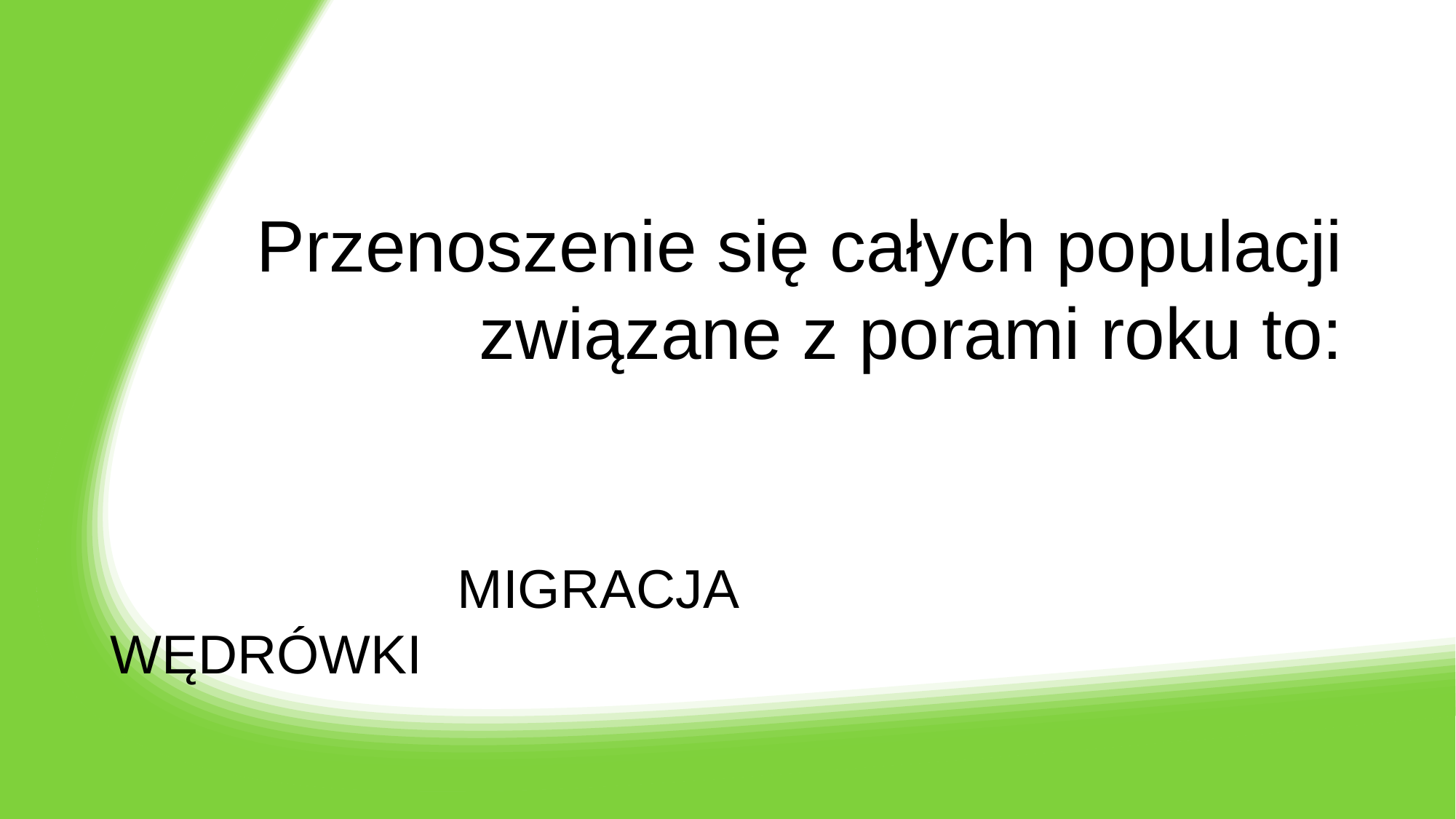

# Przenoszenie się całych populacji związane z porami roku to:
                       MIGRACJA                                      WĘDRÓWKI